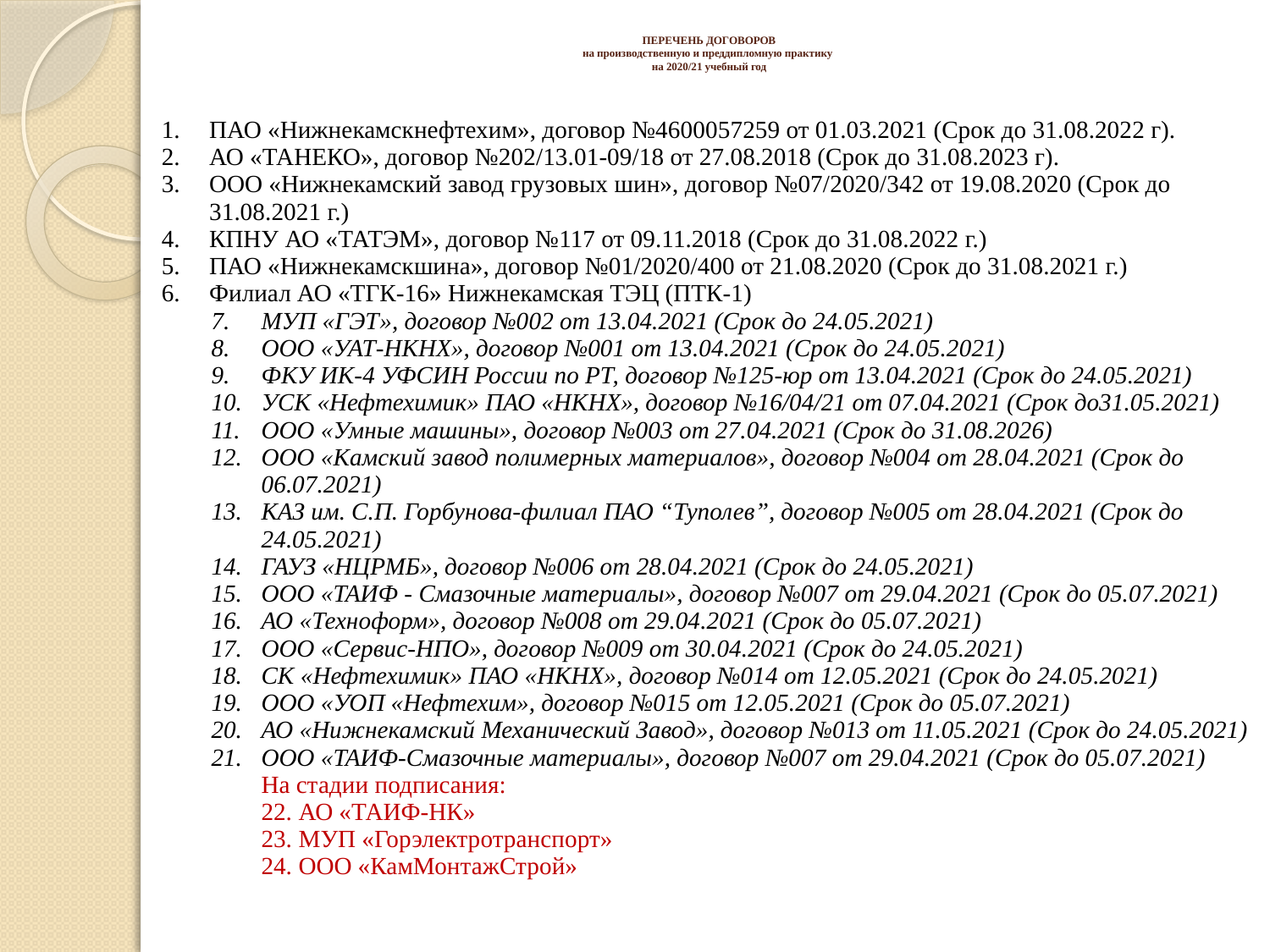

# ПЕРЕЧЕНЬ ДОГОВОРОВ на производственную и преддипломную практику на 2020/21 учебный год
| ПАО «Нижнекамскнефтехим», договор №4600057259 от 01.03.2021 (Срок до 31.08.2022 г). АО «ТАНЕКО», договор №202/13.01-09/18 от 27.08.2018 (Срок до 31.08.2023 г). ООО «Нижнекамский завод грузовых шин», договор №07/2020/342 от 19.08.2020 (Срок до 31.08.2021 г.) КПНУ АО «ТАТЭМ», договор №117 от 09.11.2018 (Срок до 31.08.2022 г.) ПАО «Нижнекамскшина», договор №01/2020/400 от 21.08.2020 (Срок до 31.08.2021 г.) Филиал АО «ТГК-16» Нижнекамская ТЭЦ (ПТК-1) МУП «ГЭТ», договор №002 от 13.04.2021 (Срок до 24.05.2021) ООО «УАТ-НКНХ», договор №001 от 13.04.2021 (Срок до 24.05.2021) ФКУ ИК-4 УФСИН России по РТ, договор №125-юр от 13.04.2021 (Срок до 24.05.2021) УСК «Нефтехимик» ПАО «НКНХ», договор №16/04/21 от 07.04.2021 (Срок до31.05.2021) ООО «Умные машины», договор №003 от 27.04.2021 (Срок до 31.08.2026) ООО «Камский завод полимерных материалов», договор №004 от 28.04.2021 (Срок до 06.07.2021) КАЗ им. С.П. Горбунова-филиал ПАО “Туполев”, договор №005 от 28.04.2021 (Срок до 24.05.2021) ГАУЗ «НЦРМБ», договор №006 от 28.04.2021 (Срок до 24.05.2021) ООО «ТАИФ - Смазочные материалы», договор №007 от 29.04.2021 (Срок до 05.07.2021) АО «Техноформ», договор №008 от 29.04.2021 (Срок до 05.07.2021) ООО «Сервис-НПО», договор №009 от 30.04.2021 (Срок до 24.05.2021) СК «Нефтехимик» ПАО «НКНХ», договор №014 от 12.05.2021 (Срок до 24.05.2021) ООО «УОП «Нефтехим», договор №015 от 12.05.2021 (Срок до 05.07.2021) АО «Нижнекамский Механический Завод», договор №013 от 11.05.2021 (Срок до 24.05.2021) ООО «ТАИФ-Смазочные материалы», договор №007 от 29.04.2021 (Срок до 05.07.2021) На стадии подписания: АО «ТАИФ-НК» МУП «Горэлектротранспорт» ООО «КамМонтажСтрой» |
| --- |